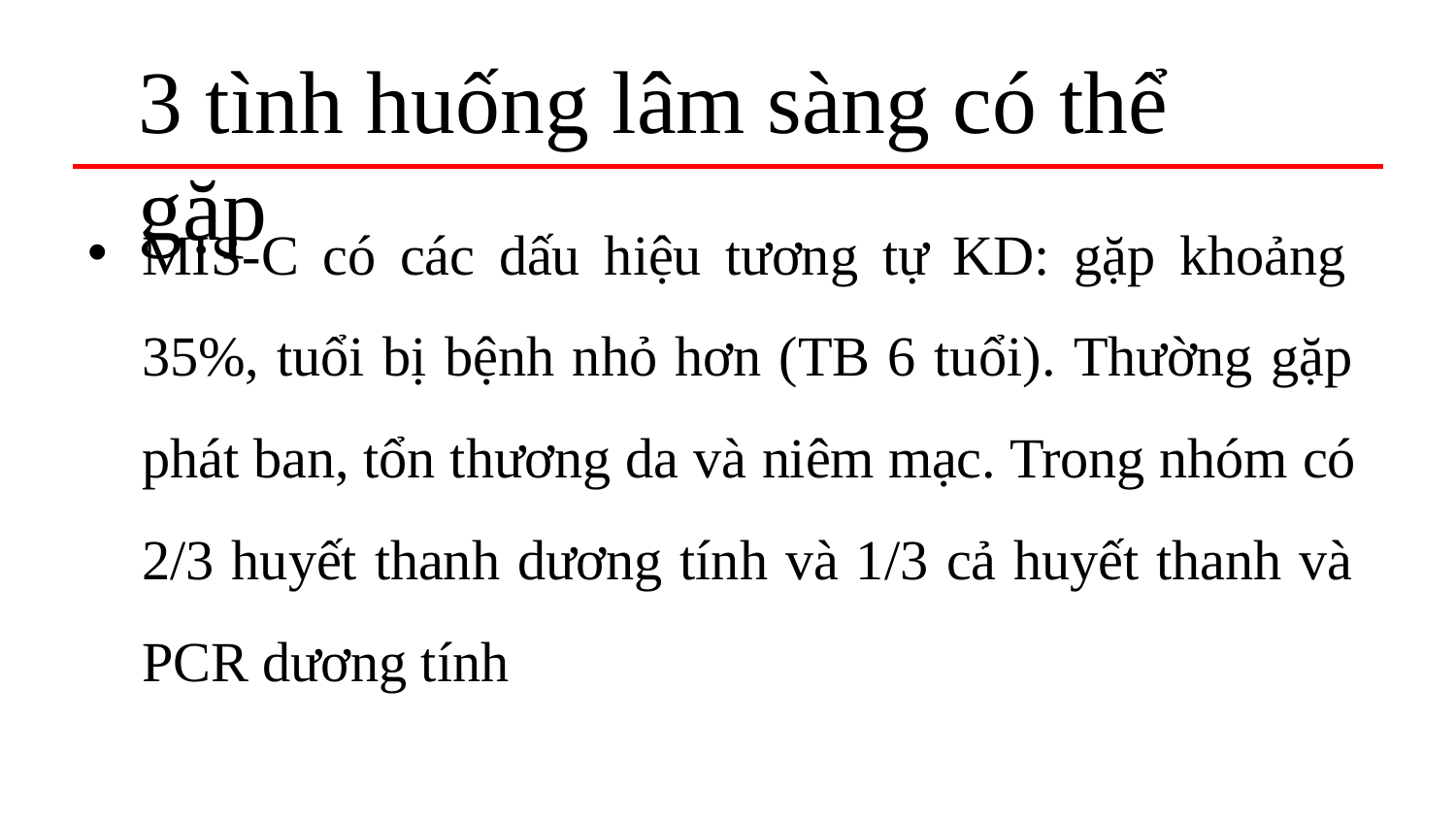

# 3 tình huống lâm sàng có thể gặp

MIS-C có các dấu hiệu tương tự KD: gặp khoảng  35%, tuổi bị bệnh nhỏ hơn (TB 6 tuổi). Thường gặp  phát ban, tổn thương da và niêm mạc. Trong nhóm có  2/3 huyết thanh dương tính và 1/3 cả huyết thanh và  PCR dương tính